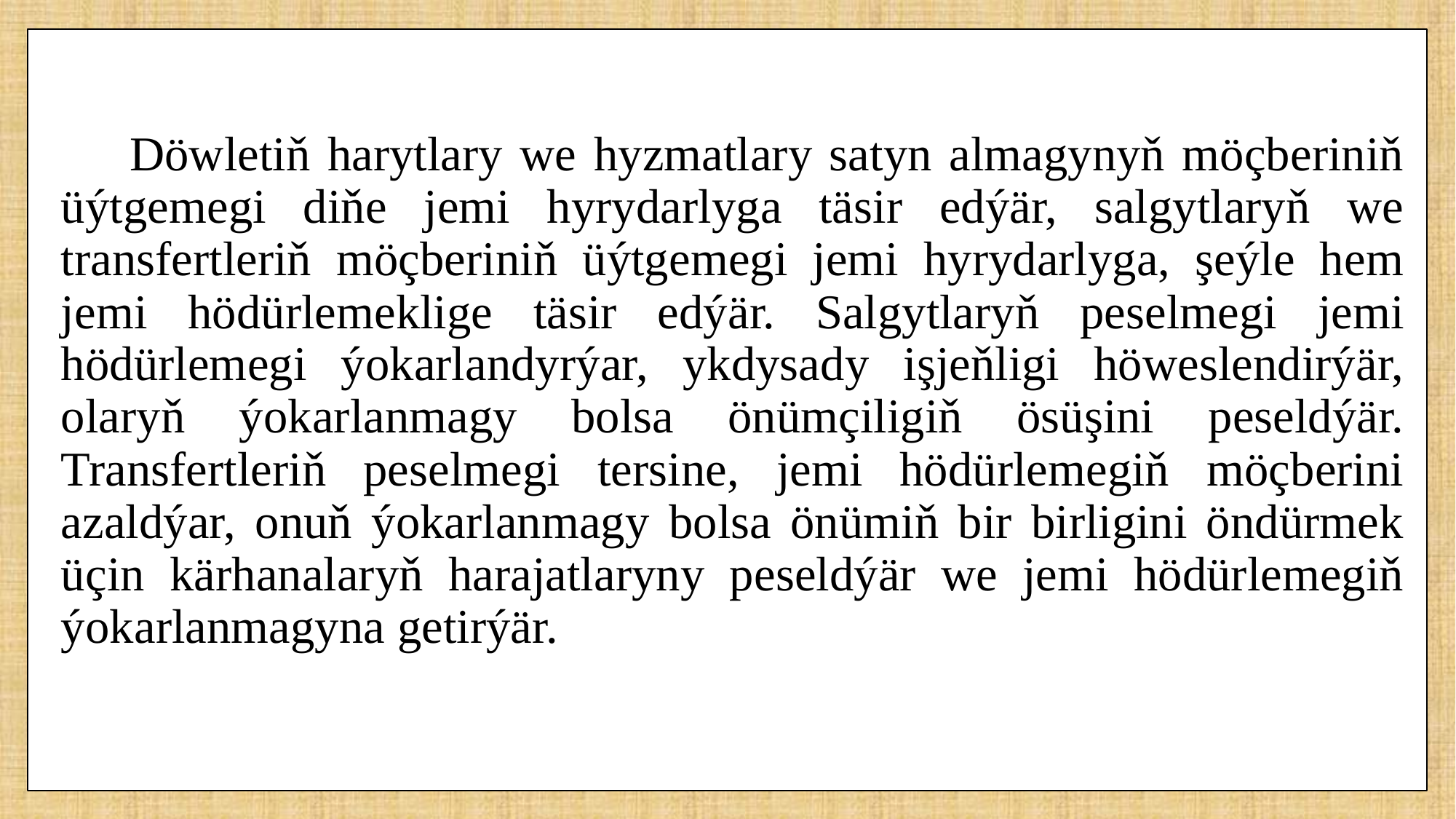

Döwletiň harytlary we hyzmatlary satyn almagynyň möçberiniň üýtgemegi diňe jemi hyrydarlyga täsir edýär, salgytlaryň we transfertleriň möçberiniň üýtgemegi jemi hyrydarlyga, şeýle hem jemi hödürlemeklige täsir edýär. Salgytlaryň peselmegi jemi hödürlemegi ýokarlandyrýar, ykdysady işjeňligi höweslendirýär, olaryň ýokarlanmagy bolsa önümçiligiň ösüşini peseldýär. Transfertleriň peselmegi tersine, jemi hödürlemegiň möçberini azaldýar, onuň ýokarlanmagy bolsa önümiň bir birligini öndürmek üçin kärhanalaryň harajatlaryny peseldýär we jemi hödürlemegiň ýokarlanmagyna getirýär.